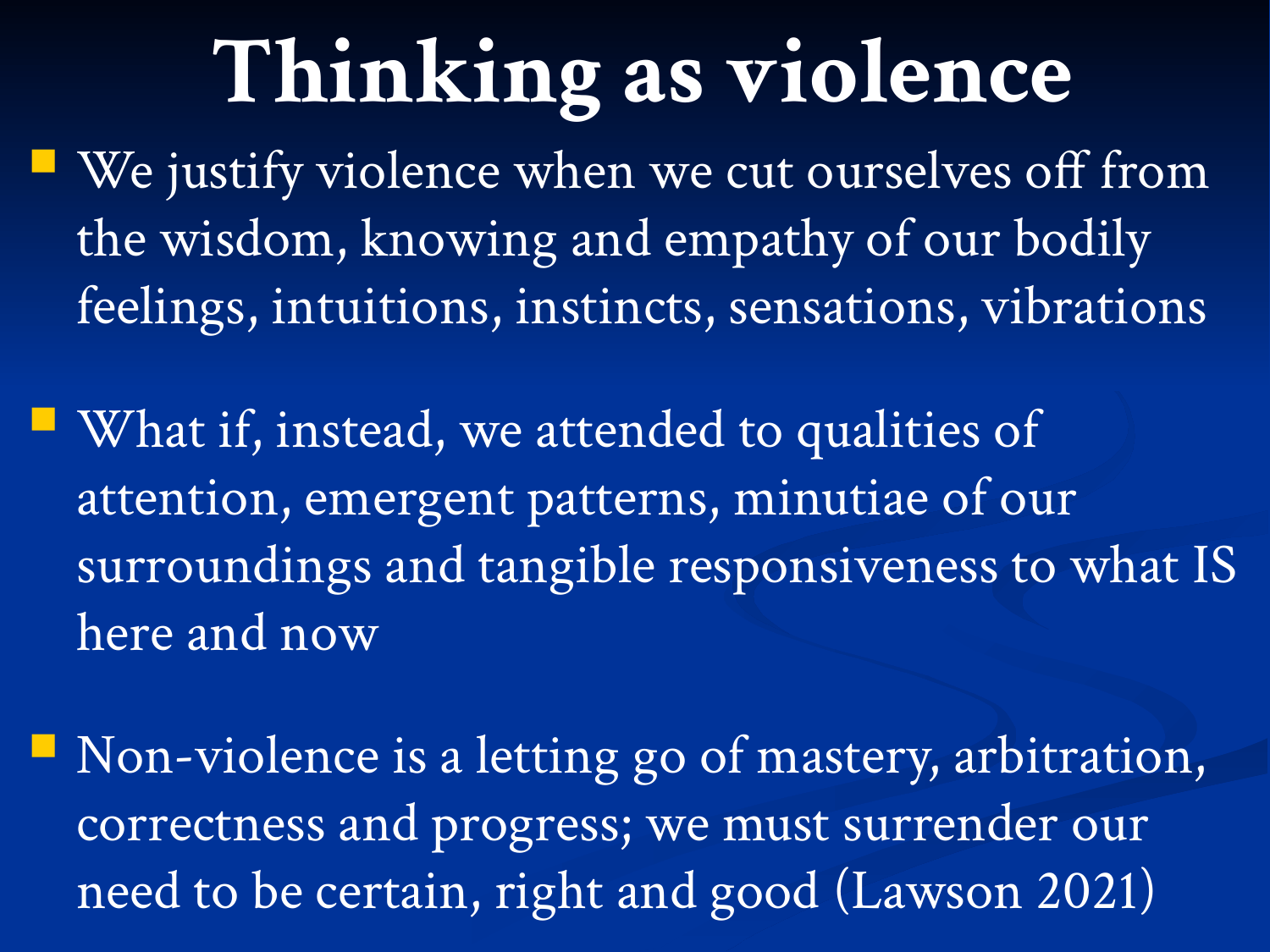

Thinking as violence
We justify violence when we cut ourselves off from the wisdom, knowing and empathy of our bodily feelings, intuitions, instincts, sensations, vibrations

What if, instead, we attended to qualities of attention, emergent patterns, minutiae of our surroundings and tangible responsiveness to what IS here and now

Non-violence is a letting go of mastery, arbitration, correctness and progress; we must surrender our need to be certain, right and good (Lawson 2021)